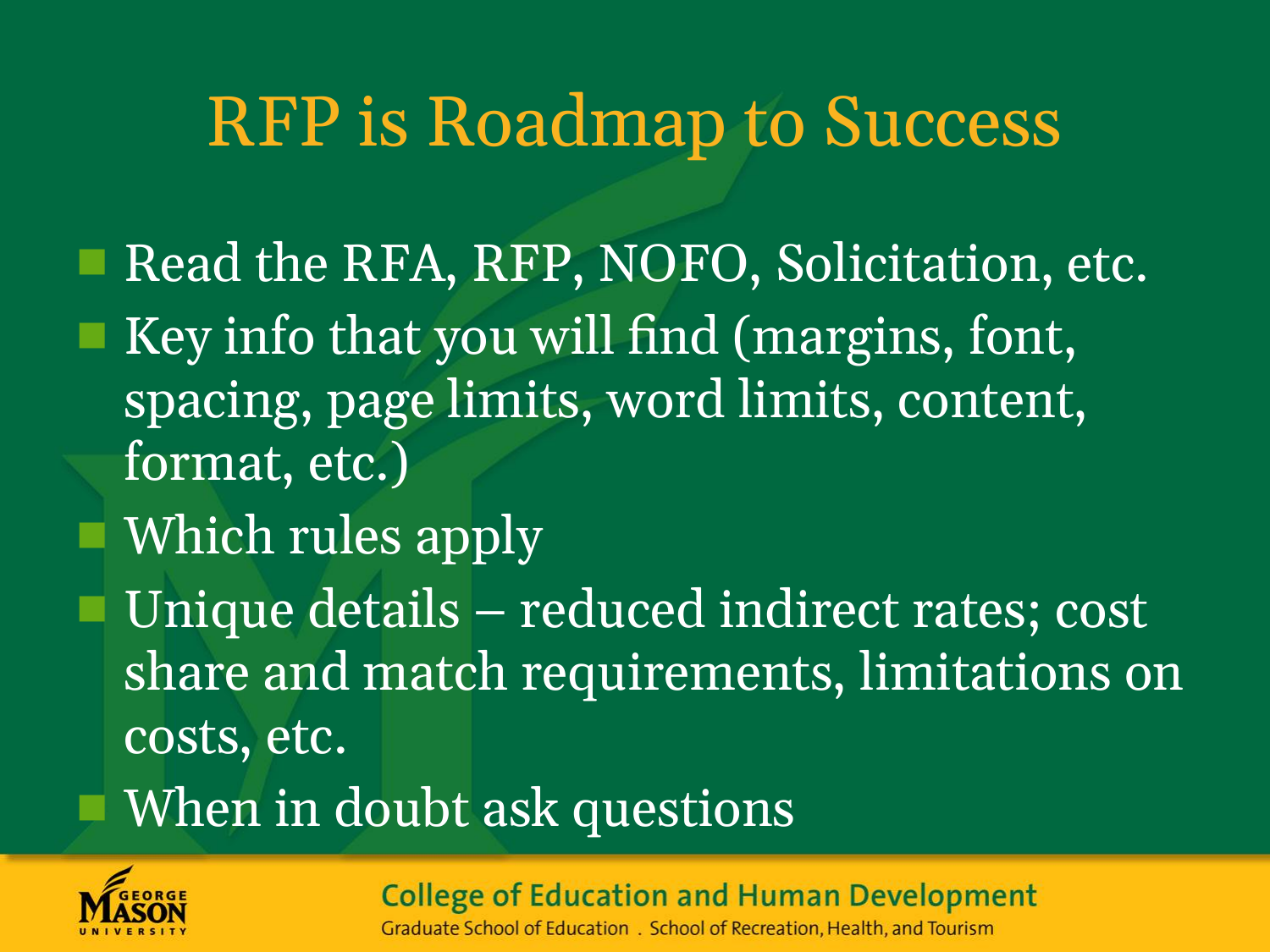

# RFP is Roadmap to Success
Read the RFA, RFP, NOFO, Solicitation, etc.
Key info that you will find (margins, font, spacing, page limits, word limits, content, format, etc.)
Which rules apply
Unique details – reduced indirect rates; cost share and match requirements, limitations on costs, etc.
When in doubt ask questions